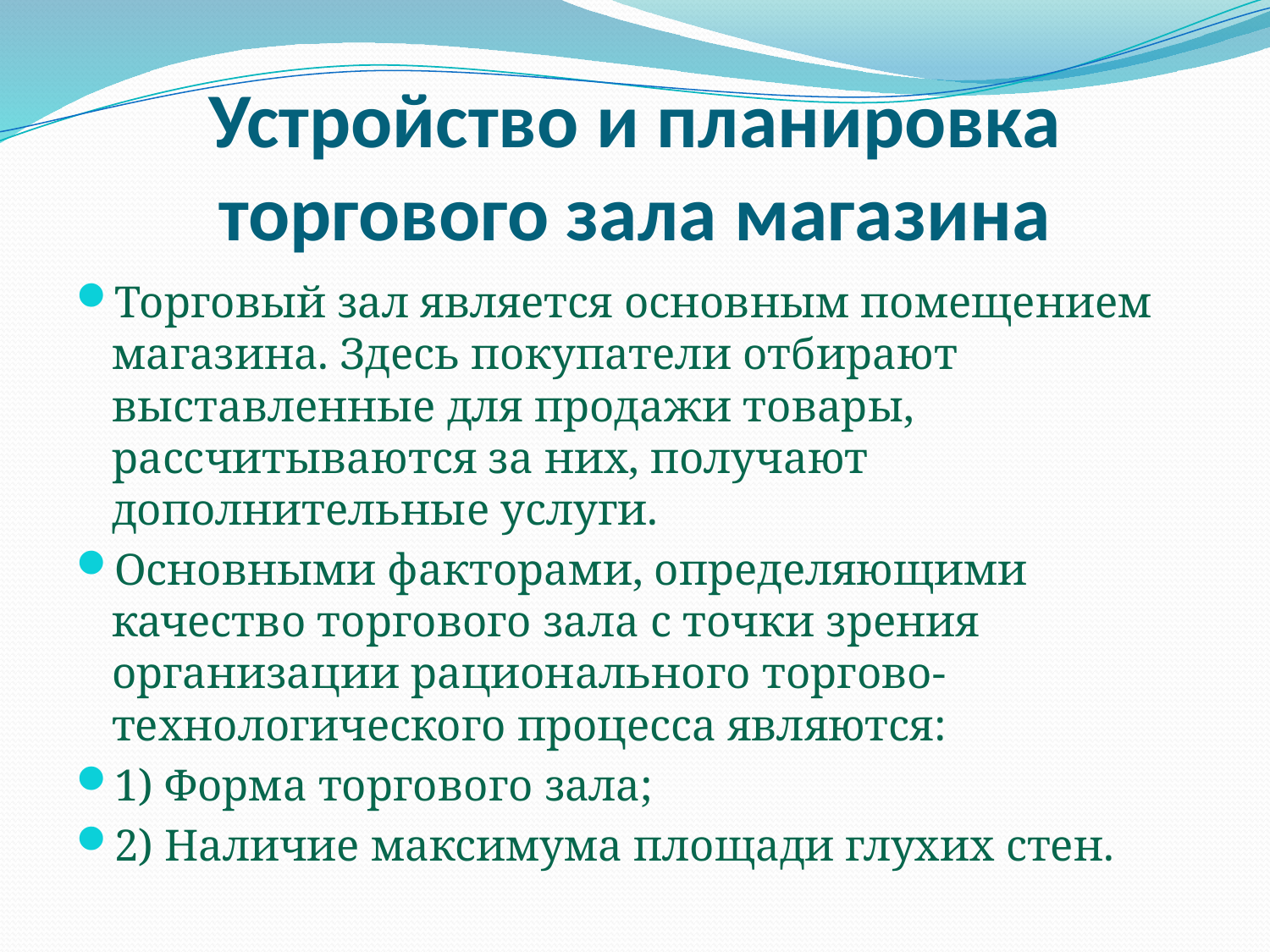

# Устройство и планировка торгового зала магазина
Торговый зал является основным помещением магазина. Здесь покупатели отбирают выставленные для продажи товары, рассчитываются за них, получают дополнительные услуги.
Основными факторами, определяющими качество торгового зала с точки зрения организации рационального торгово-технологического процесса являются:
1) Форма торгового зала;
2) Наличие максимума площади глухих стен.